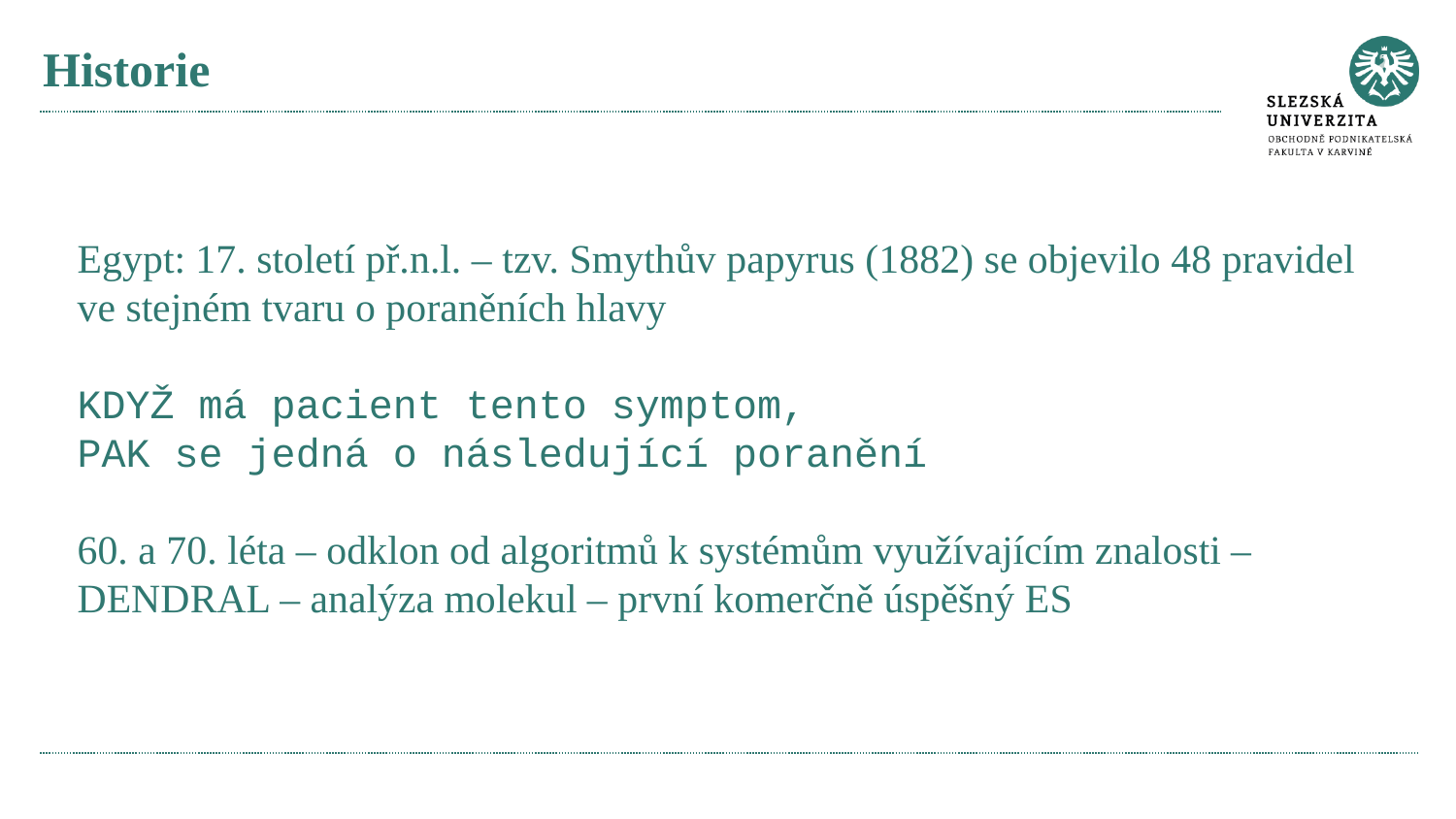

# Historie
Egypt: 17. století př.n.l. – tzv. Smythův papyrus (1882) se objevilo 48 pravidel ve stejném tvaru o poraněních hlavy

KDYŽ má pacient tento symptom,
PAK se jedná o následující poranění

60. a 70. léta – odklon od algoritmů k systémům využívajícím znalosti – DENDRAL – analýza molekul – první komerčně úspěšný ES